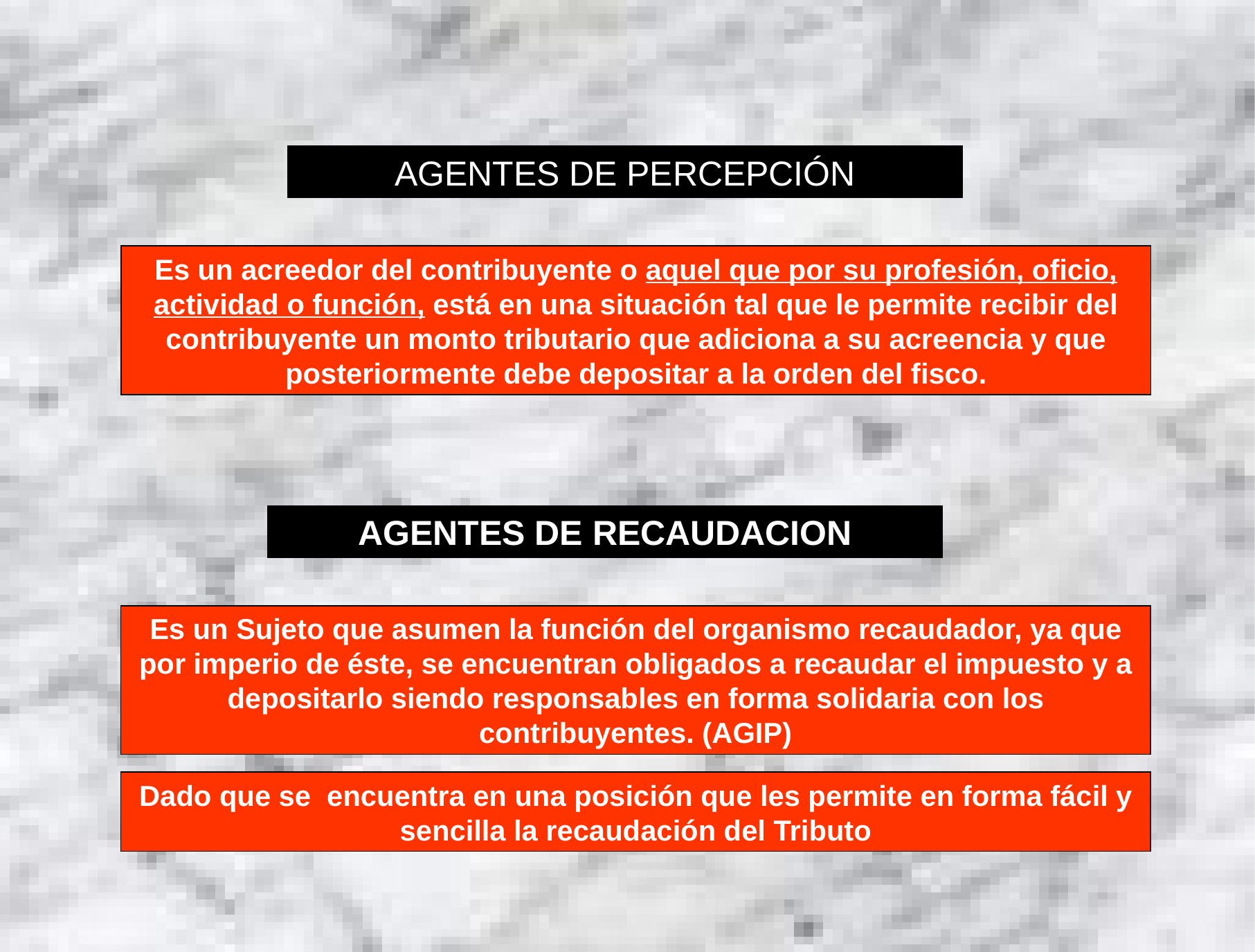

AGENTES DE PERCEPCIÓN
Es un acreedor del contribuyente o aquel que por su profesión, oficio, actividad o función, está en una situación tal que le permite recibir del contribuyente un monto tributario que adiciona a su acreencia y que posteriormente debe depositar a la orden del fisco.
AGENTES DE RECAUDACION
Es un Sujeto que asumen la función del organismo recaudador, ya que por imperio de éste, se encuentran obligados a recaudar el impuesto y a depositarlo siendo responsables en forma solidaria con los contribuyentes. (AGIP)
Dado que se  encuentra en una posición que les permite en forma fácil y sencilla la recaudación del Tributo